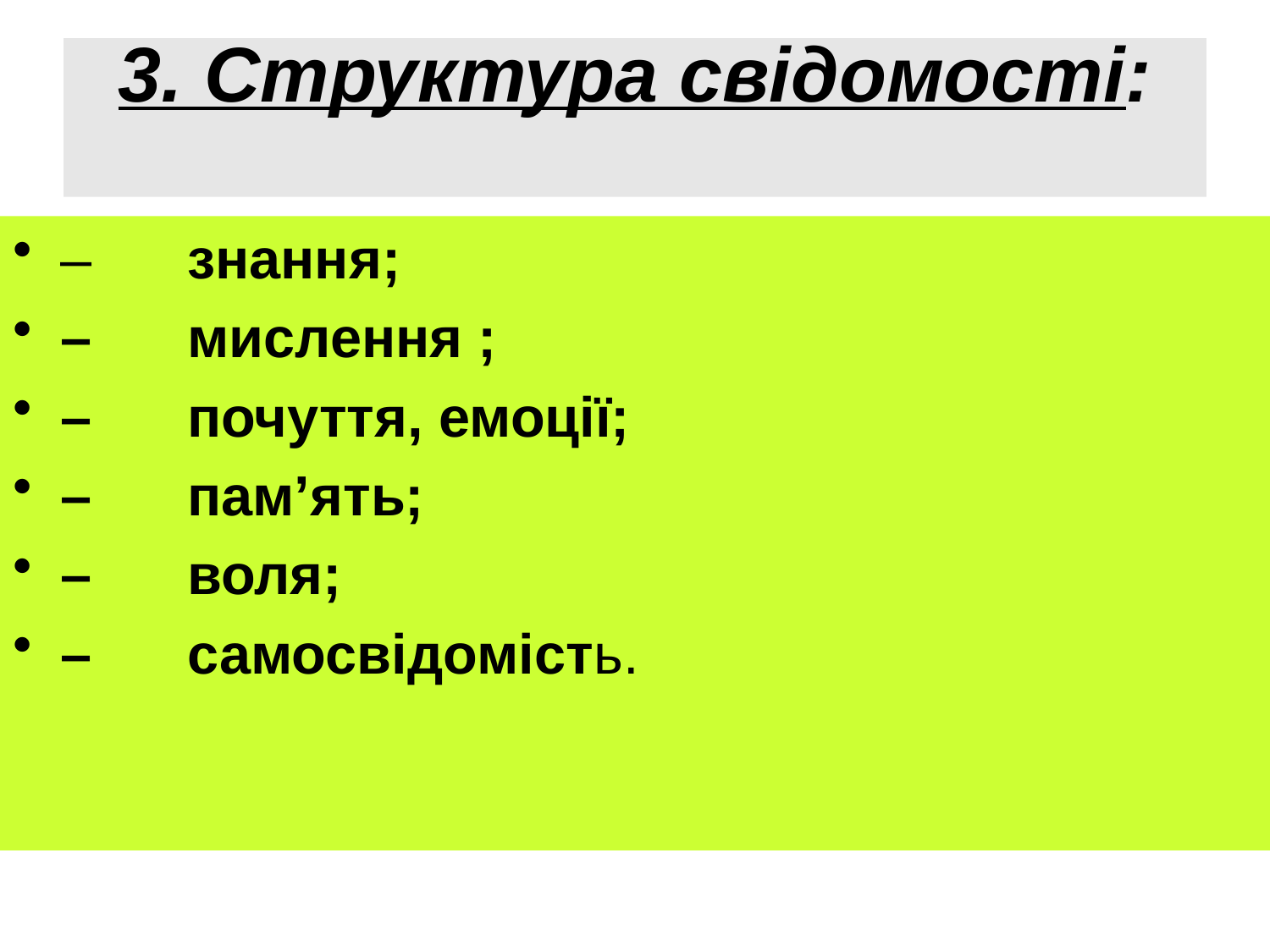

# 3. Структура свідомості:
–	знання;
–	мислення ;
–	почуття, емоції;
–	пам’ять;
–	воля;
–	самосвідомість.